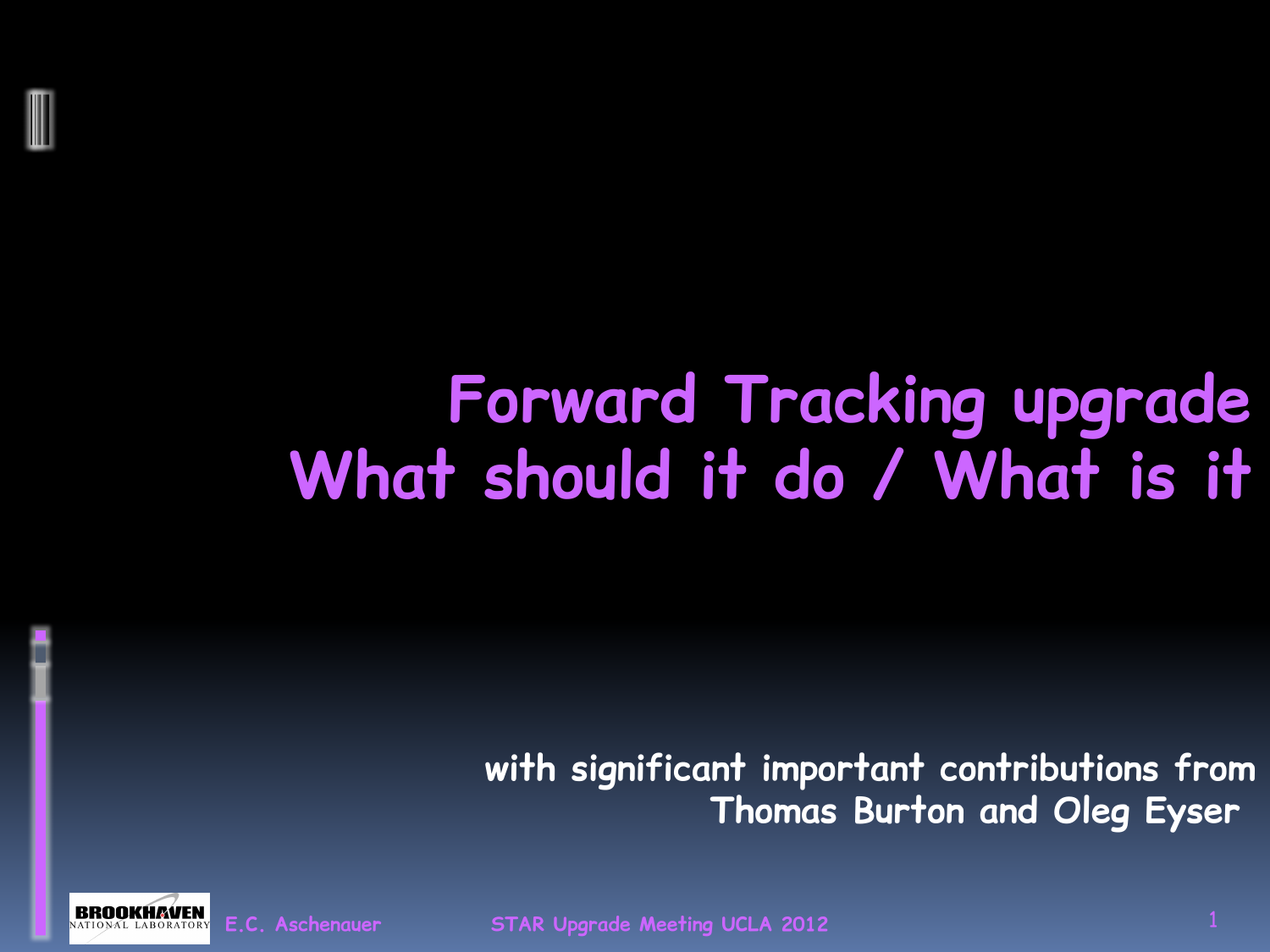

# Forward Tracking upgrade What should it do / What is it
with significant important contributions from
Thomas Burton and Oleg Eyser
E.C. Aschenauer             STAR Upgrade Meeting UCLA 2012
1